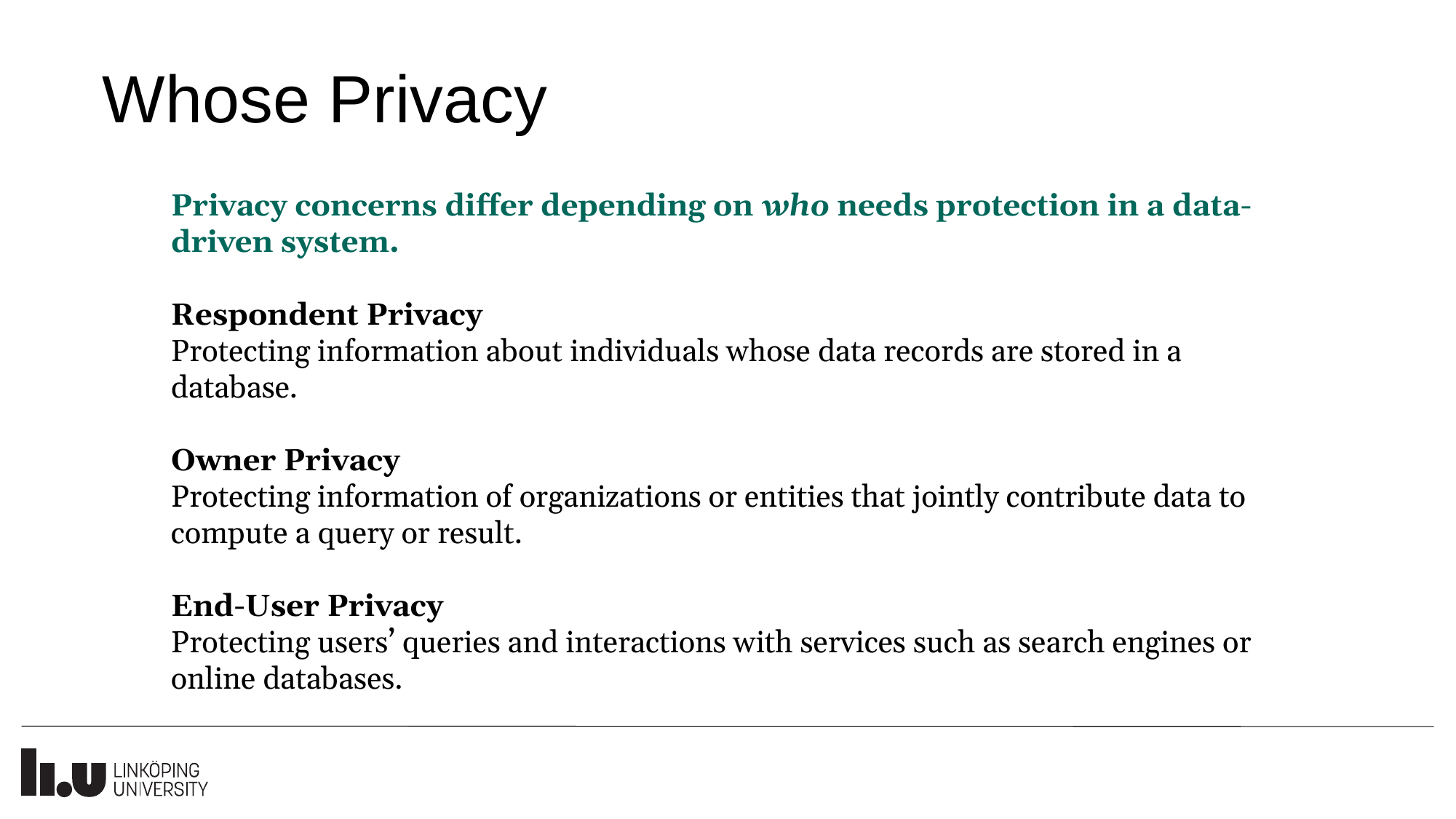

# Whose Privacy
Privacy concerns differ depending on who needs protection in a data-driven system.

Respondent Privacy
Protecting information about individuals whose data records are stored in a database.

Owner Privacy
Protecting information of organizations or entities that jointly contribute data to compute a query or result.

End-User Privacy
Protecting users’ queries and interactions with services such as search engines or online databases.